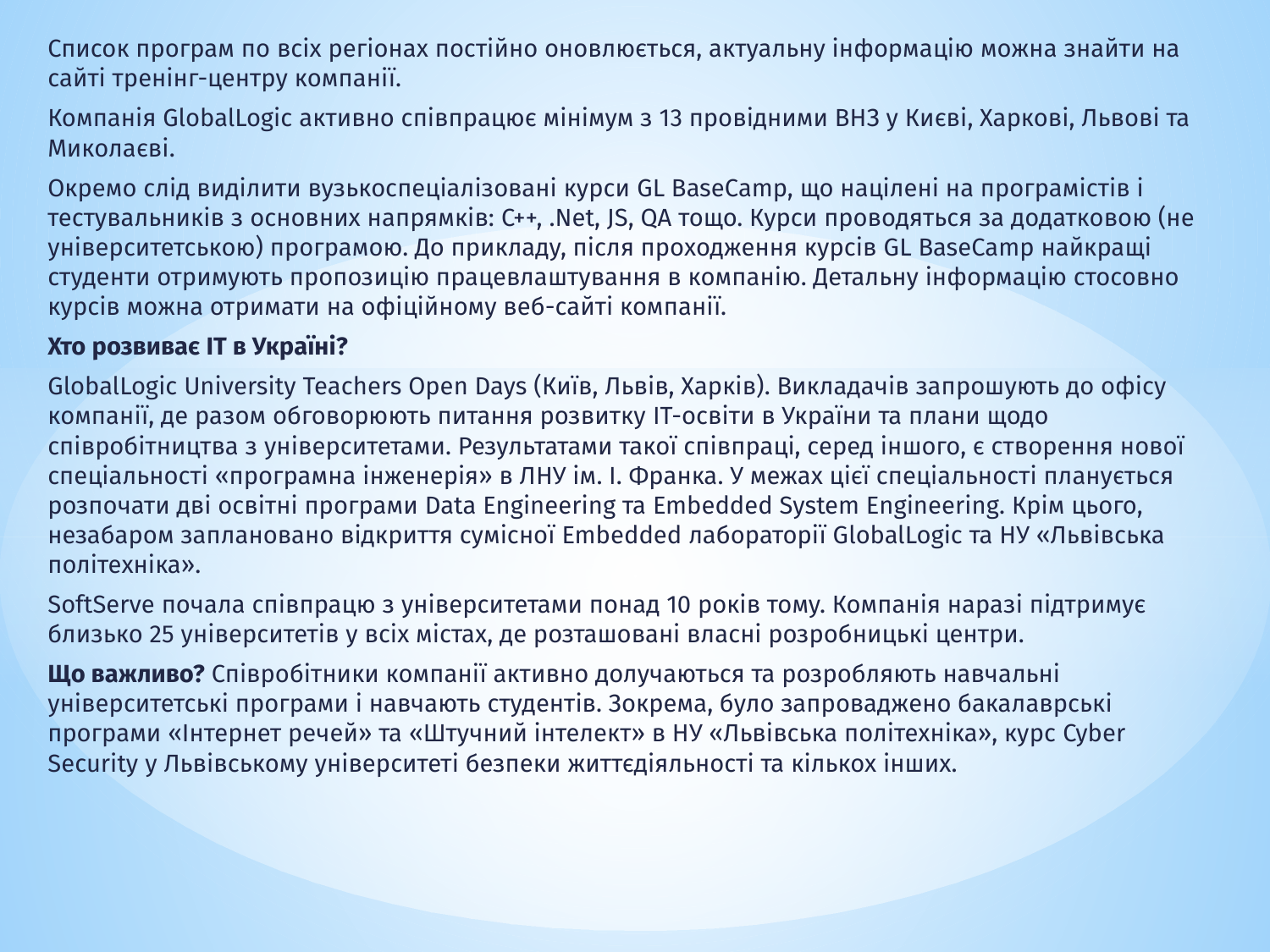

Список програм по всіх регіонах постійно оновлюється, актуальну інформацію можна знайти на сайті тренінг-центру компанії.
Компанія GlobalLogic активно співпрацює мінімум з 13 провідними ВНЗ у Києві, Харкові, Львові та Миколаєві.
Окремо слід виділити вузькоспеціалізовані курси GL BaseCamp, що націлені на програмістів і тестувальників з основних напрямків: C++, .Net, JS, QA тощо. Курси проводяться за додатковою (не університетською) програмою. До прикладу, після проходження курсів GL BaseCamp найкращі студенти отримують пропозицію працевлаштування в компанію. Детальну інформацію стосовно курсів можна отримати на офіційному веб-сайті компанії.
Хто розвиває IT в Україні?
GlobalLogic University Teachers Open Days (Київ, Львів, Харків). Викладачів запрошують до офісу компанії, де разом обговорюють питання розвитку IT-освіти в України та плани щодо співробітництва з університетами. Результатами такої співпраці, серед іншого, є створення нової спеціальності «програмна інженерія» в ЛНУ ім. І. Франка. У межах цієї спеціальності планується розпочати дві освітні програми Data Engineering та Embedded System Engineering. Крім цього, незабаром заплановано відкриття сумісної Embedded лабораторії GlobalLogic та НУ «Львівська політехніка».
SoftServe почала співпрацю з університетами понад 10 років тому. Компанія наразі підтримує близько 25 університетів у всіх містах, де розташовані власні розробницькі центри.
Що важливо? Співробітники компанії активно долучаються та розробляють навчальні університетські програми і навчають студентів. Зокрема, було запроваджено бакалаврські програми «Інтернет речей» та «Штучний інтелект» в НУ «Львівська політехніка», курс Cyber Security у Львівському університеті безпеки життєдіяльності та кількох інших.